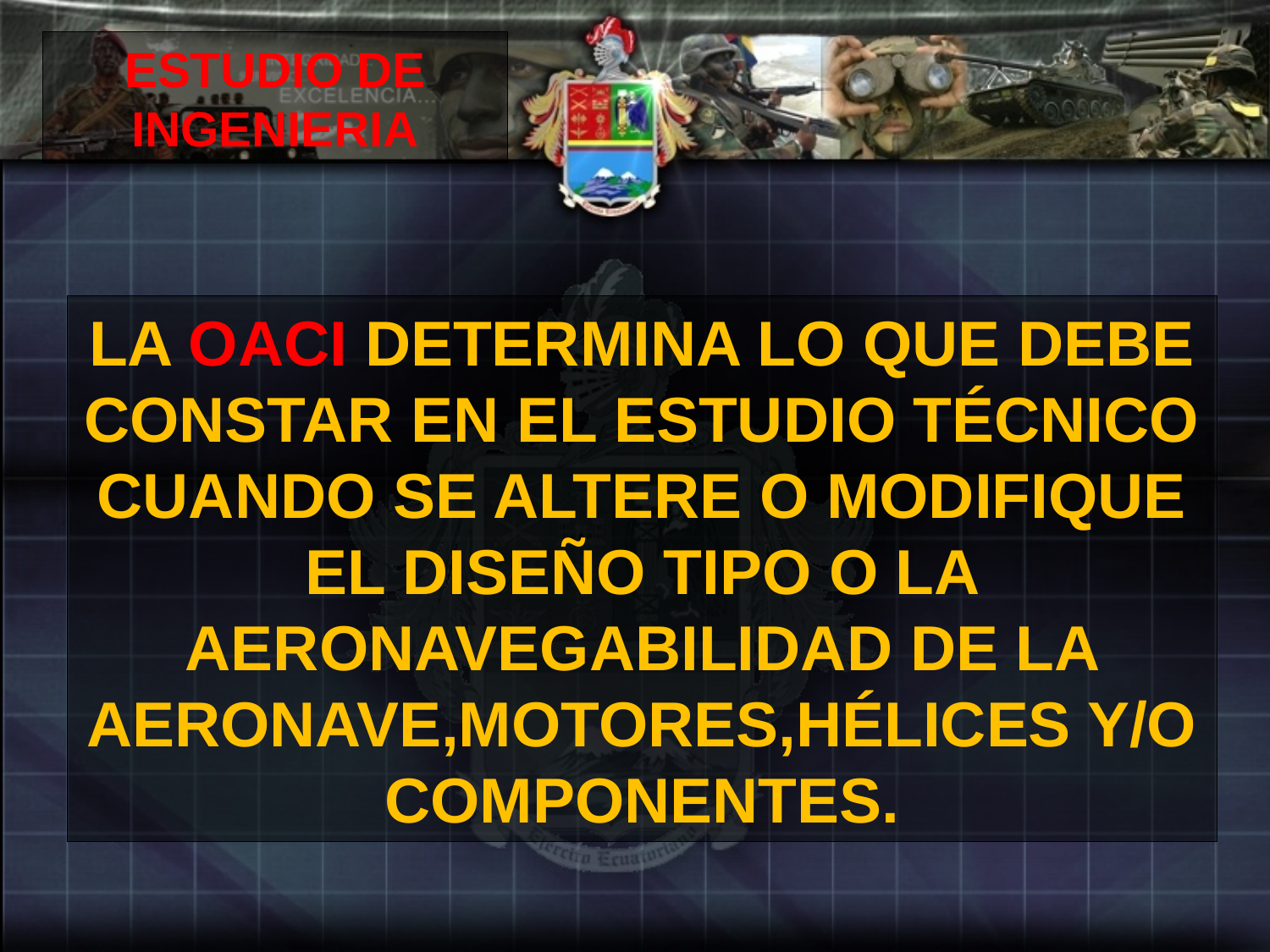

ESTUDIO DE INGENIERIA
LA OACI DETERMINA LO QUE DEBE CONSTAR EN EL ESTUDIO TÉCNICO CUANDO SE ALTERE O MODIFIQUE EL DISEÑO TIPO O LA AERONAVEGABILIDAD DE LA AERONAVE,MOTORES,HÉLICES Y/O COMPONENTES.